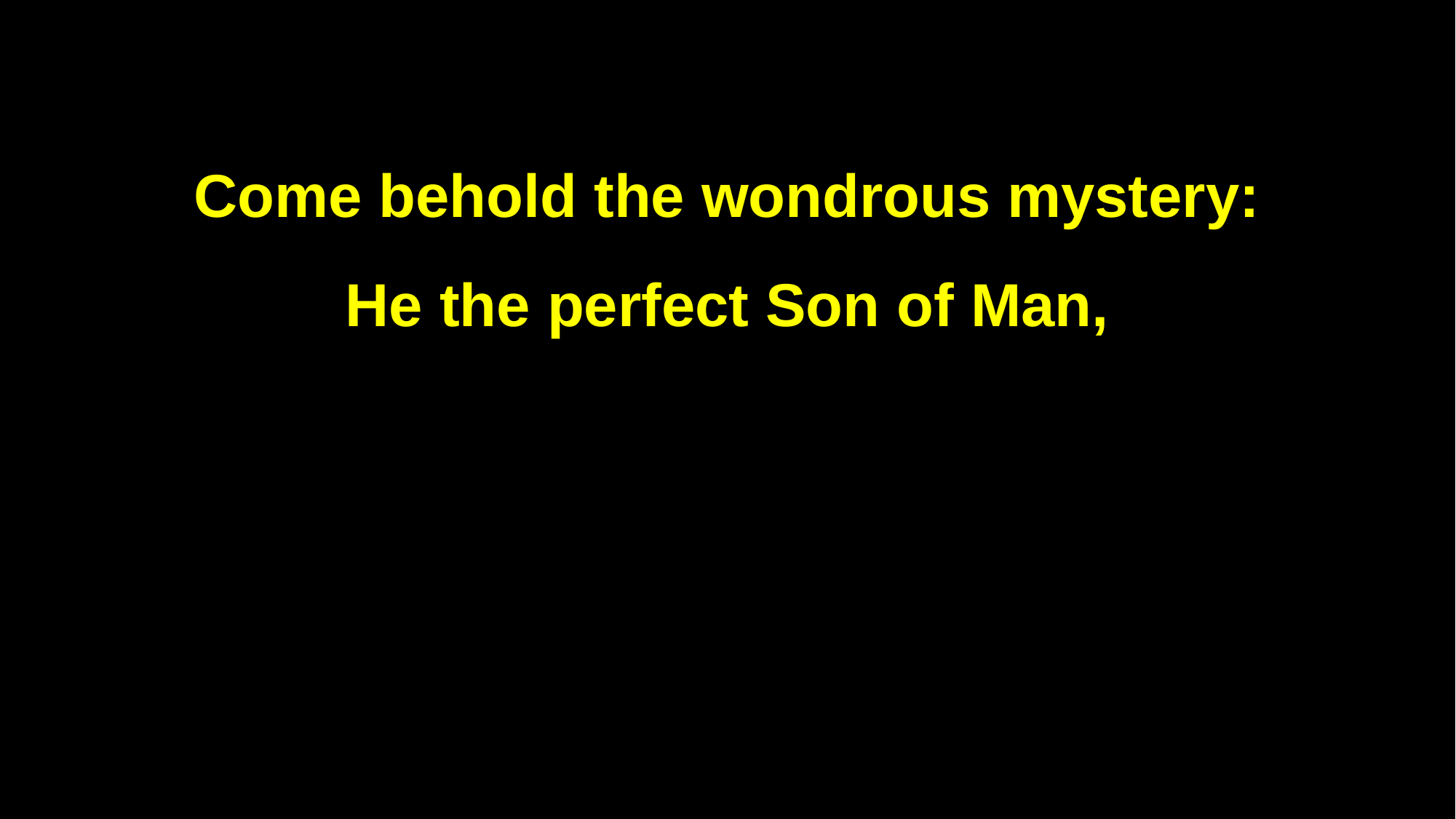

Come behold the wondrous mystery:
He the perfect Son of Man,